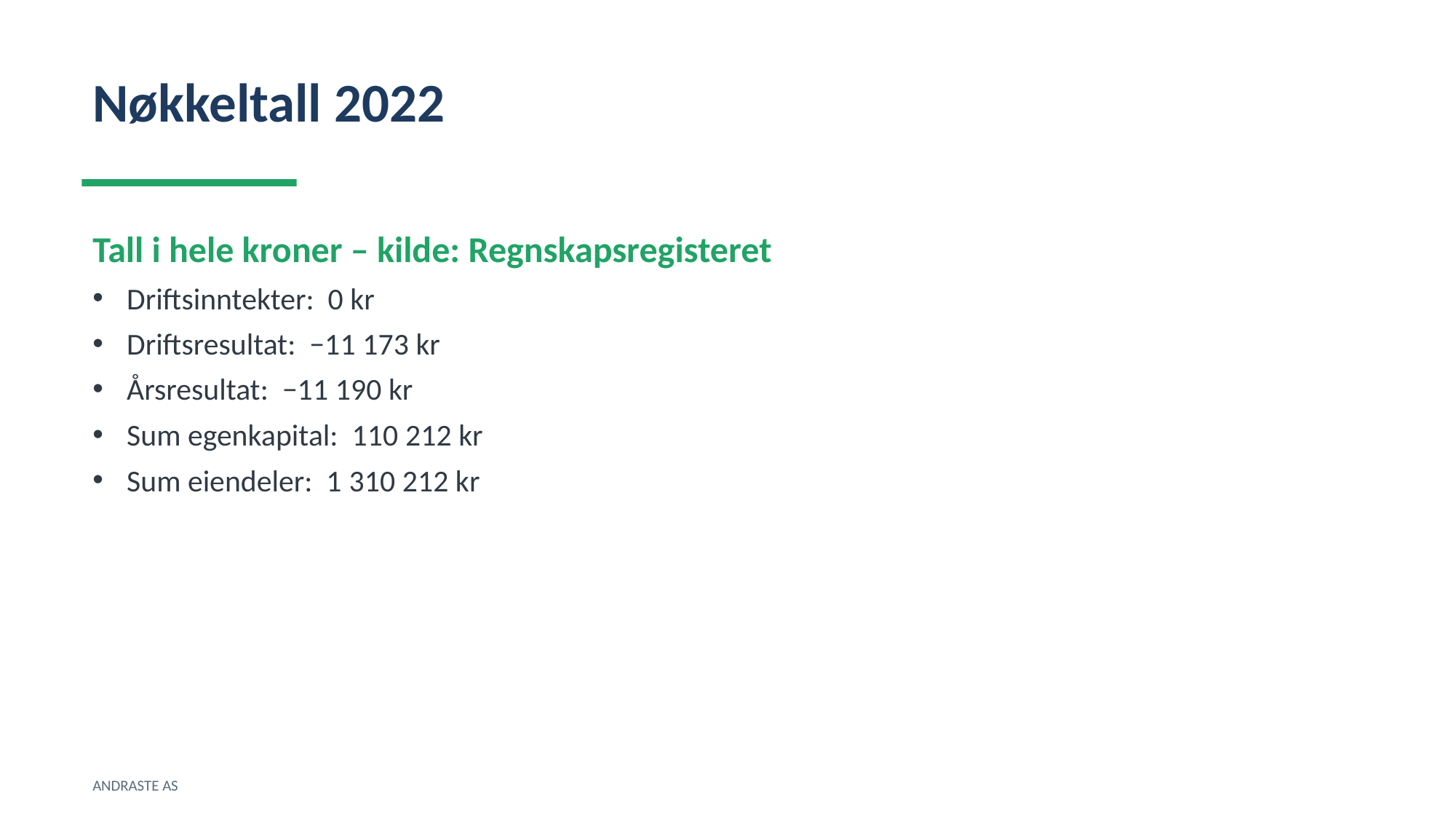

Nøkkeltall 2022

Tall i hele kroner – kilde: Regnskapsregisteret
Driftsinntekter:  0 kr
Driftsresultat:  −11 173 kr
Årsresultat:  −11 190 kr
Sum egenkapital:  110 212 kr
Sum eiendeler:  1 310 212 kr
ANDRASTE AS